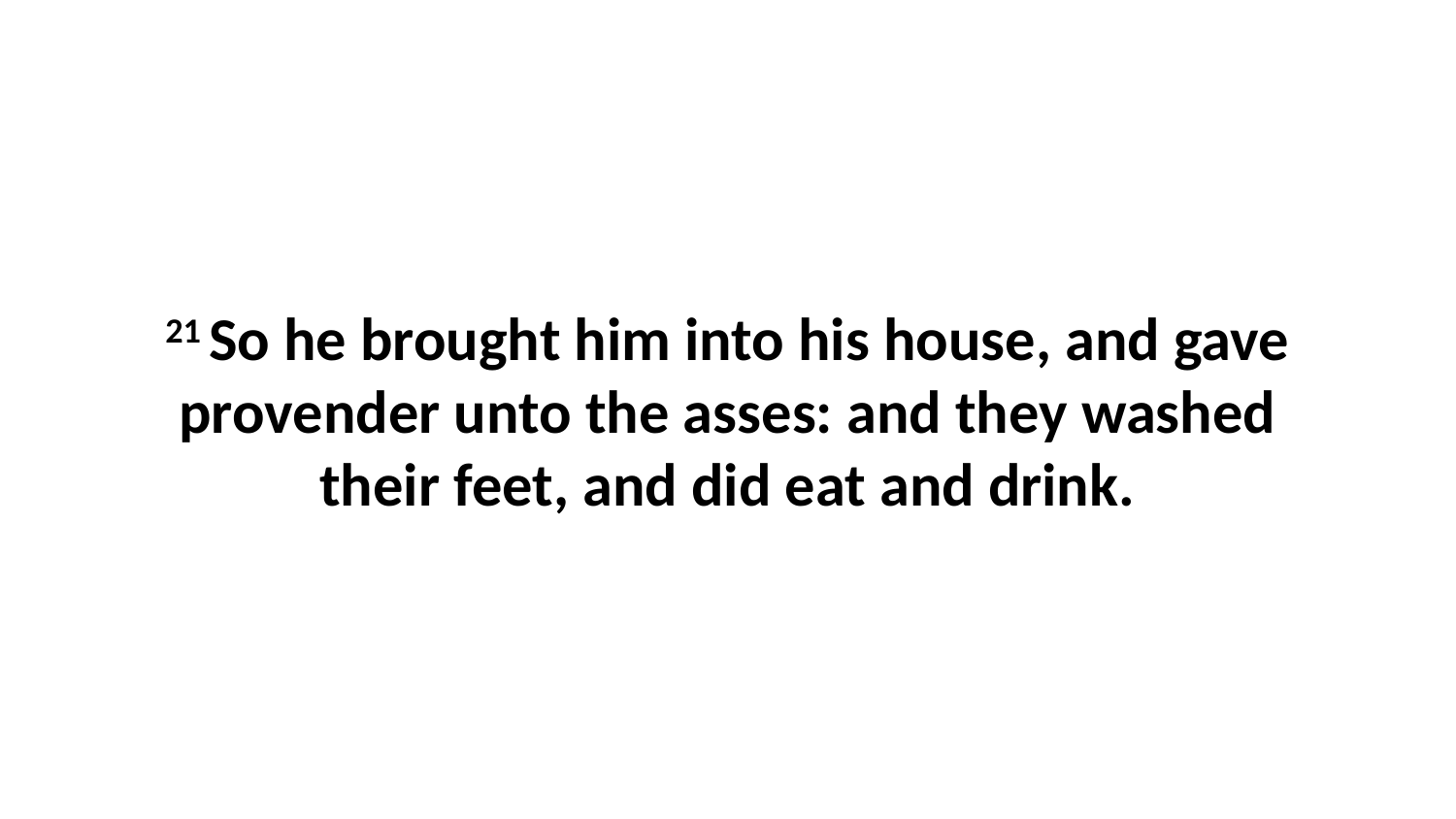

21 So he brought him into his house, and gave provender unto the asses: and they washed their feet, and did eat and drink.